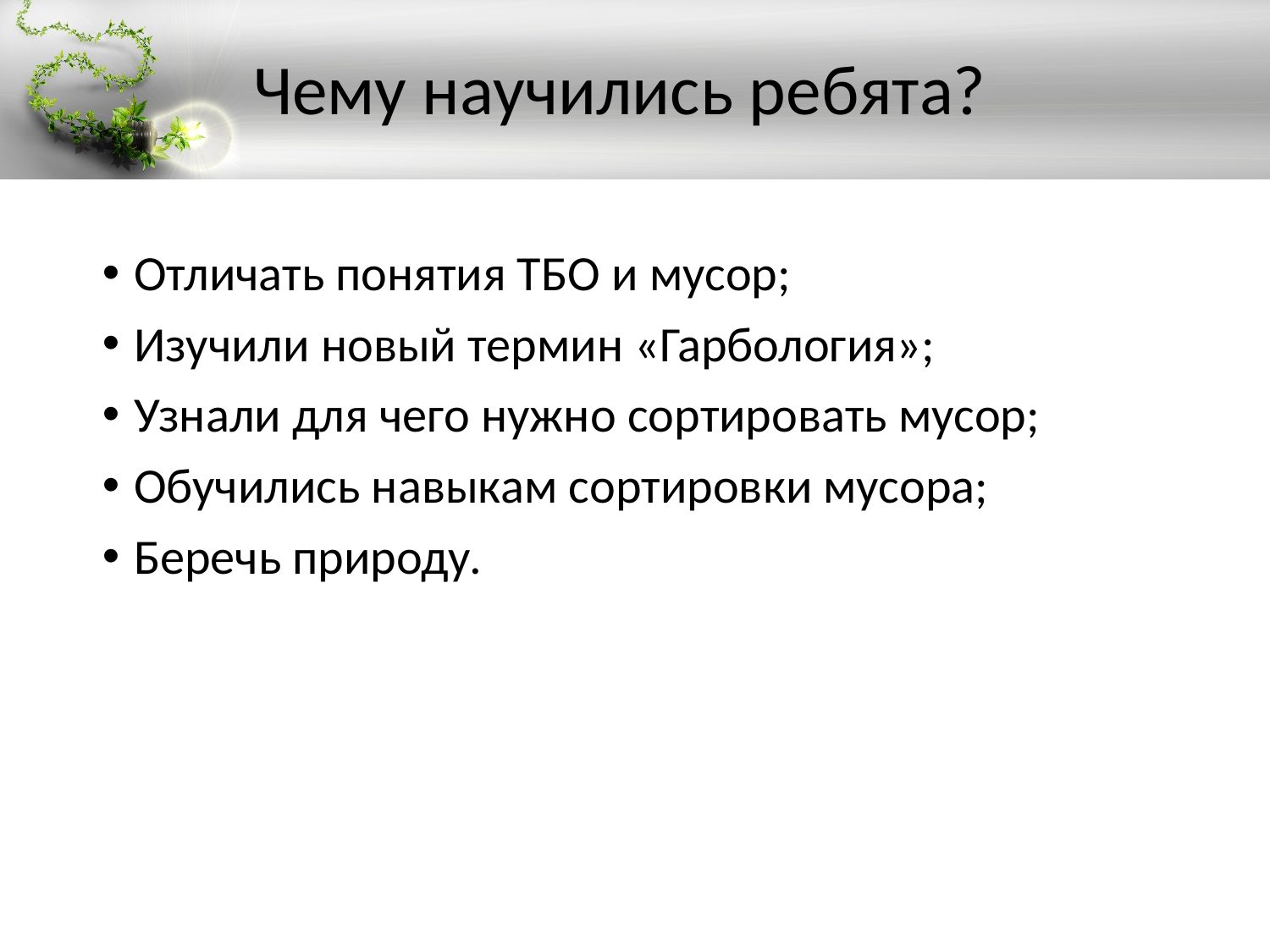

# Чему научились ребята?
Отличать понятия ТБО и мусор;
Изучили новый термин «Гарбология»;
Узнали для чего нужно сортировать мусор;
Обучились навыкам сортировки мусора;
Беречь природу.